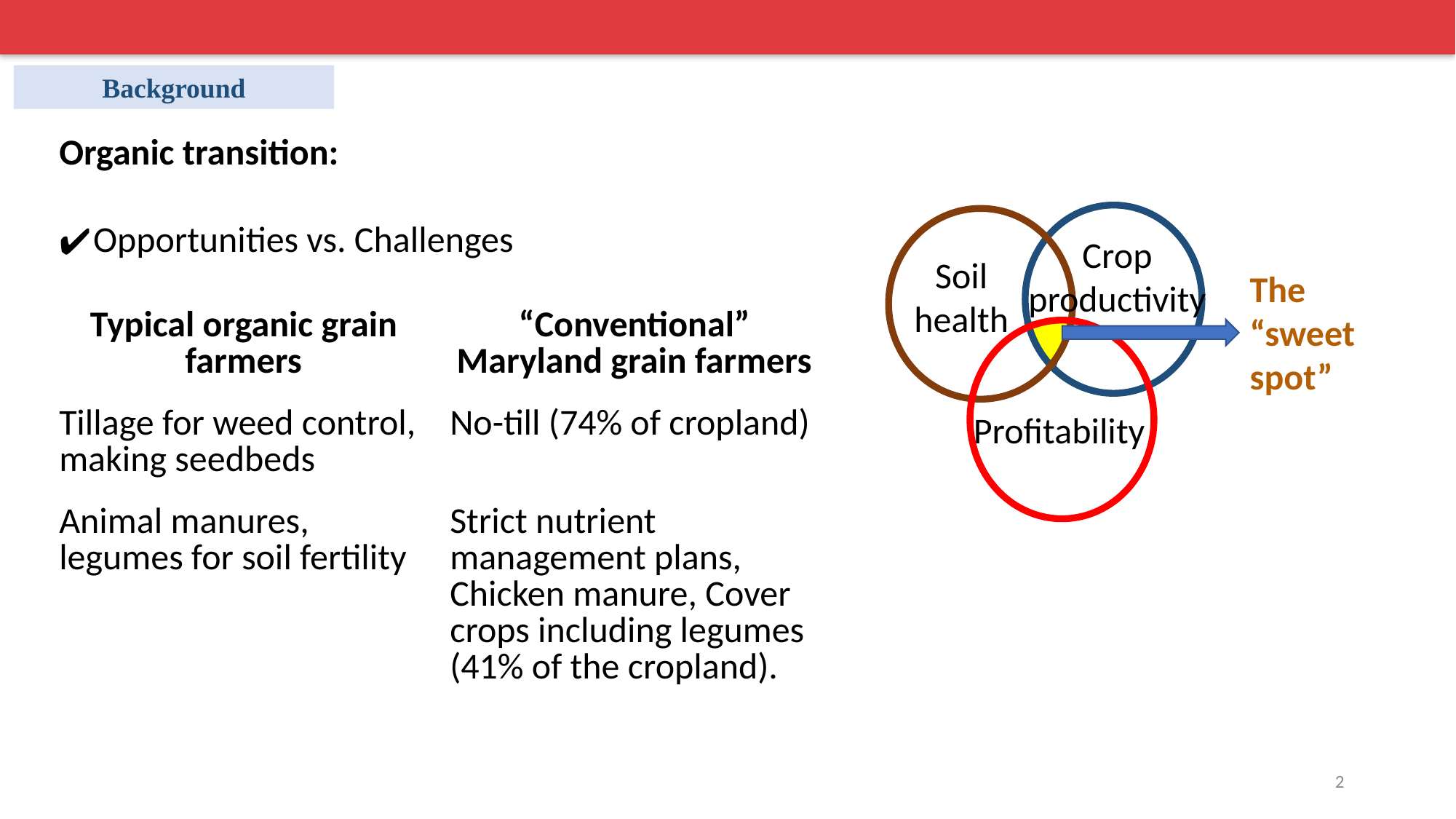

Background
Organic transition:

Opportunities vs. Challenges

Crop productivity
Soil health
The “sweet spot”
| Typical organic grain farmers | “Conventional” Maryland grain farmers |
| --- | --- |
| Tillage for weed control, making seedbeds | No-till (74% of cropland) |
| Animal manures, legumes for soil fertility | Strict nutrient management plans, Chicken manure, Cover crops including legumes (41% of the cropland). |

Profitability
Soil disturbance
2